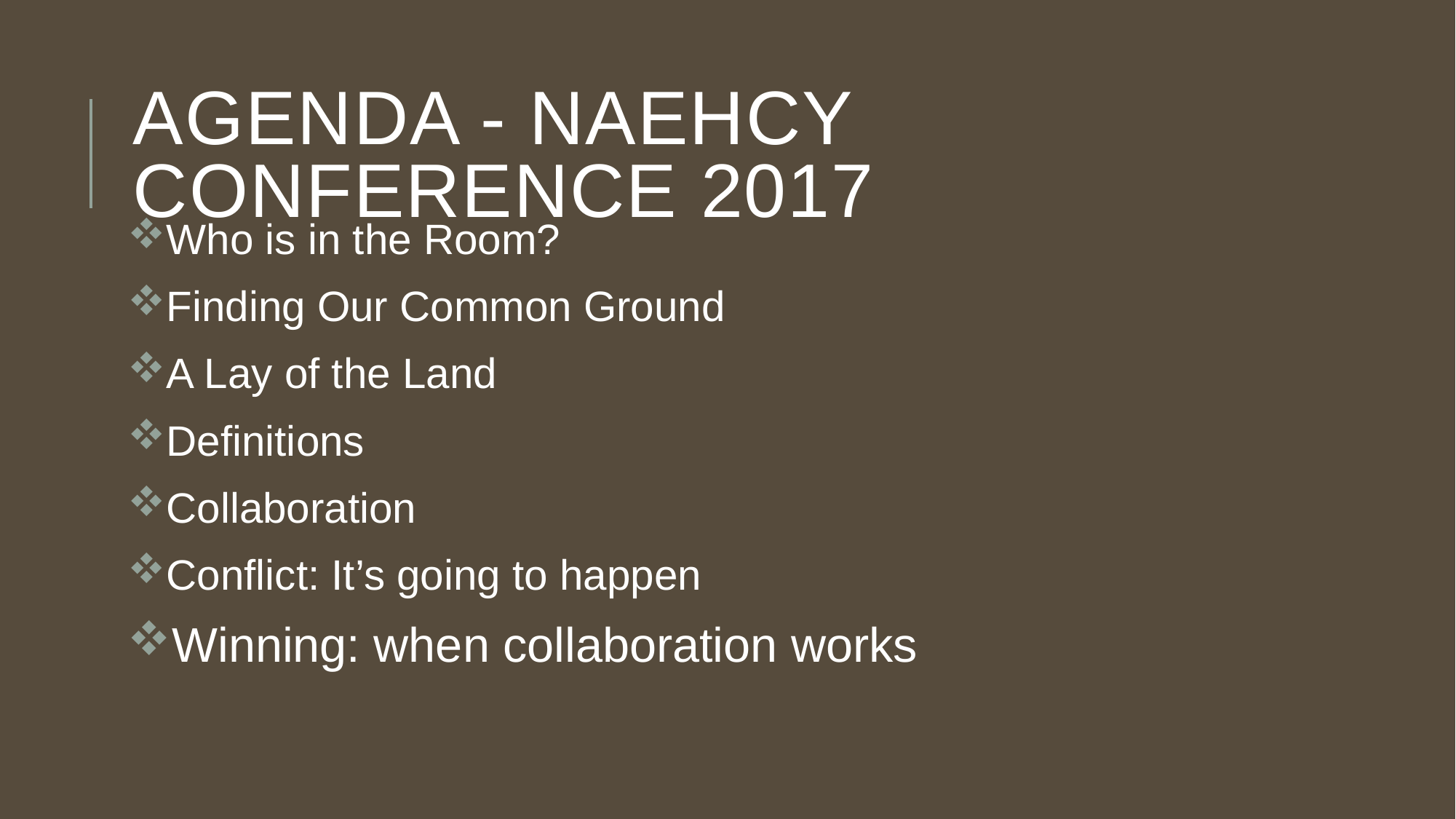

# Agenda - NAEHCY Conference 2017
Who is in the Room?
Finding Our Common Ground
A Lay of the Land
Definitions
Collaboration
Conflict: It’s going to happen
Winning: when collaboration works